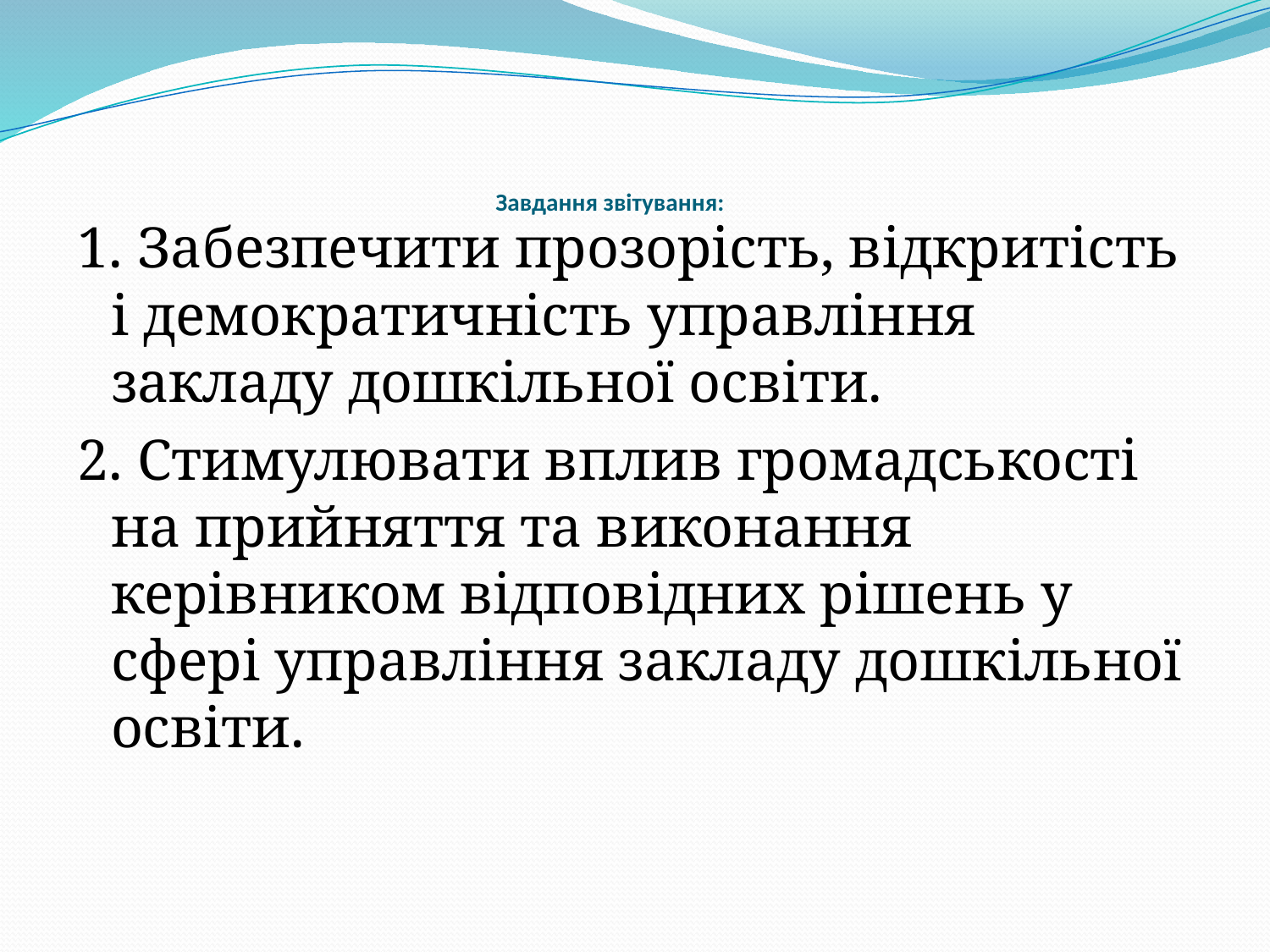

# Завдання звітування:
1. Забезпечити прозорість, відкритість і демократичність управління закладу дошкільної освіти.
2. Стимулювати вплив громадськості на прийняття та виконання керівником відповідних рішень у сфері управління закладу дошкільної освіти.